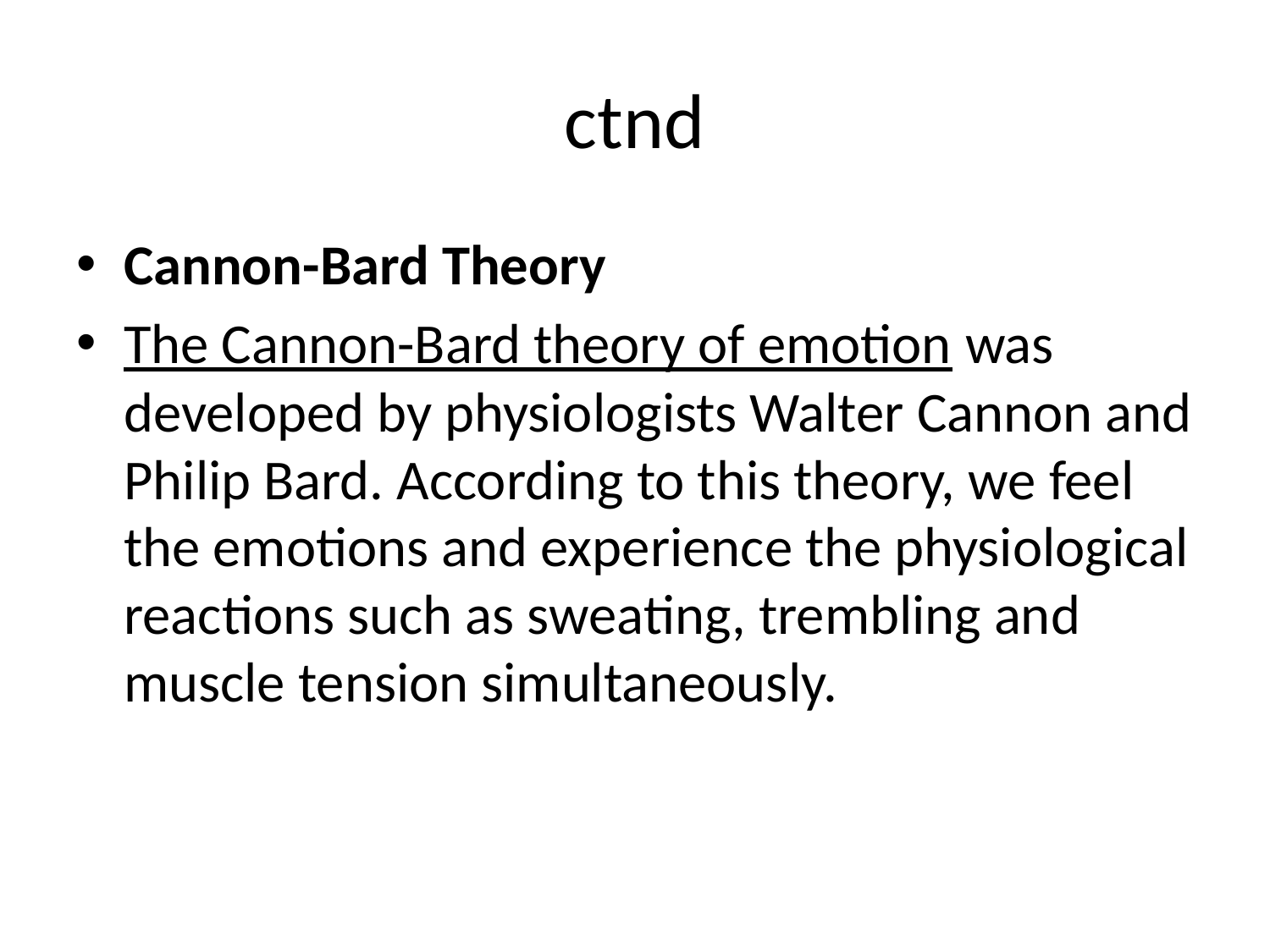

# ctnd
Cannon-Bard Theory
The Cannon-Bard theory of emotion was developed by physiologists Walter Cannon and Philip Bard. According to this theory, we feel the emotions and experience the physiological reactions such as sweating, trembling and muscle tension simultaneously.